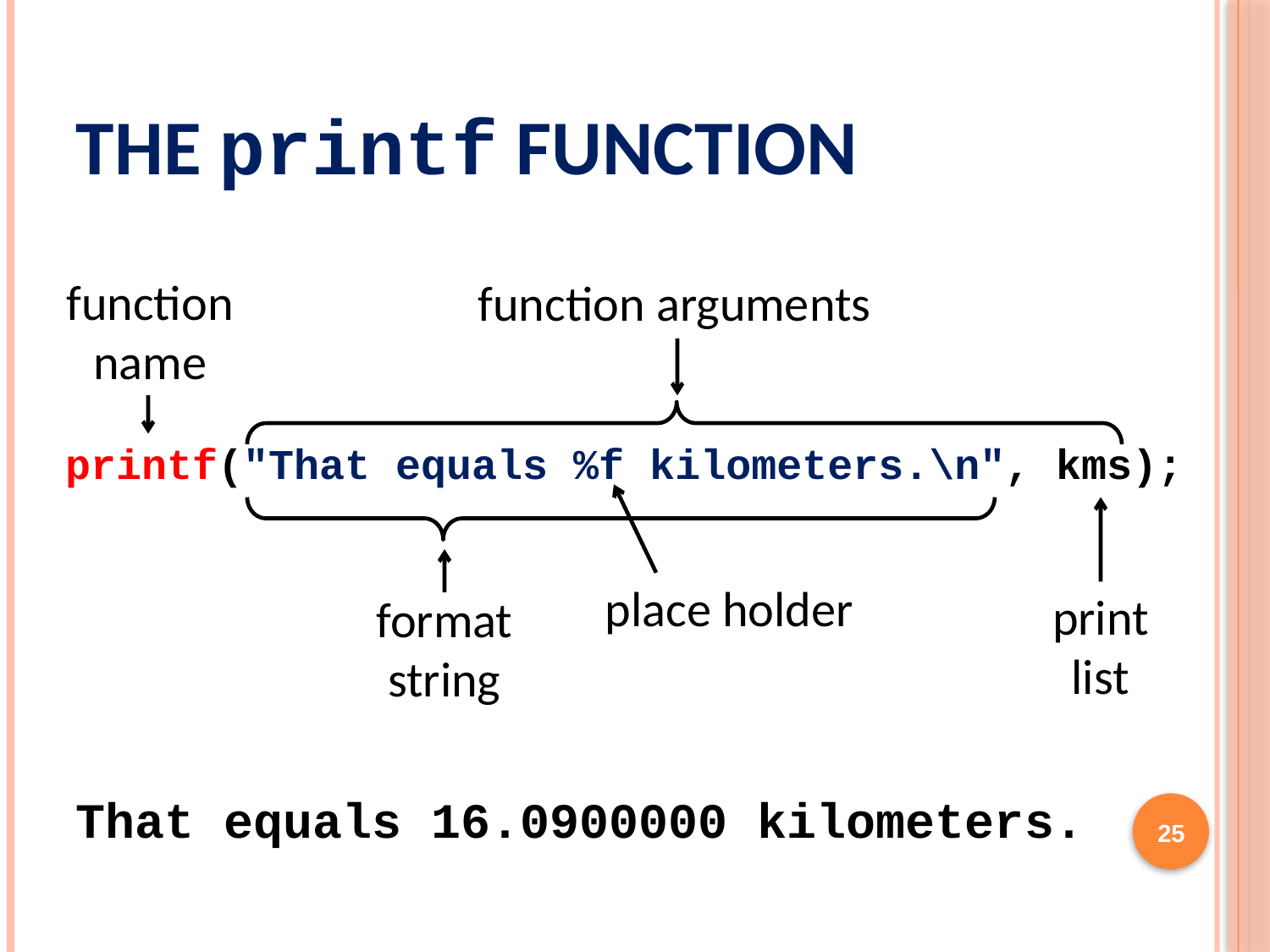

# The printf Function

function name
function arguments

printf("That equals %f kilometers.\n", kms);

place holder
print list
format string
That equals 16.0900000 kilometers.
25